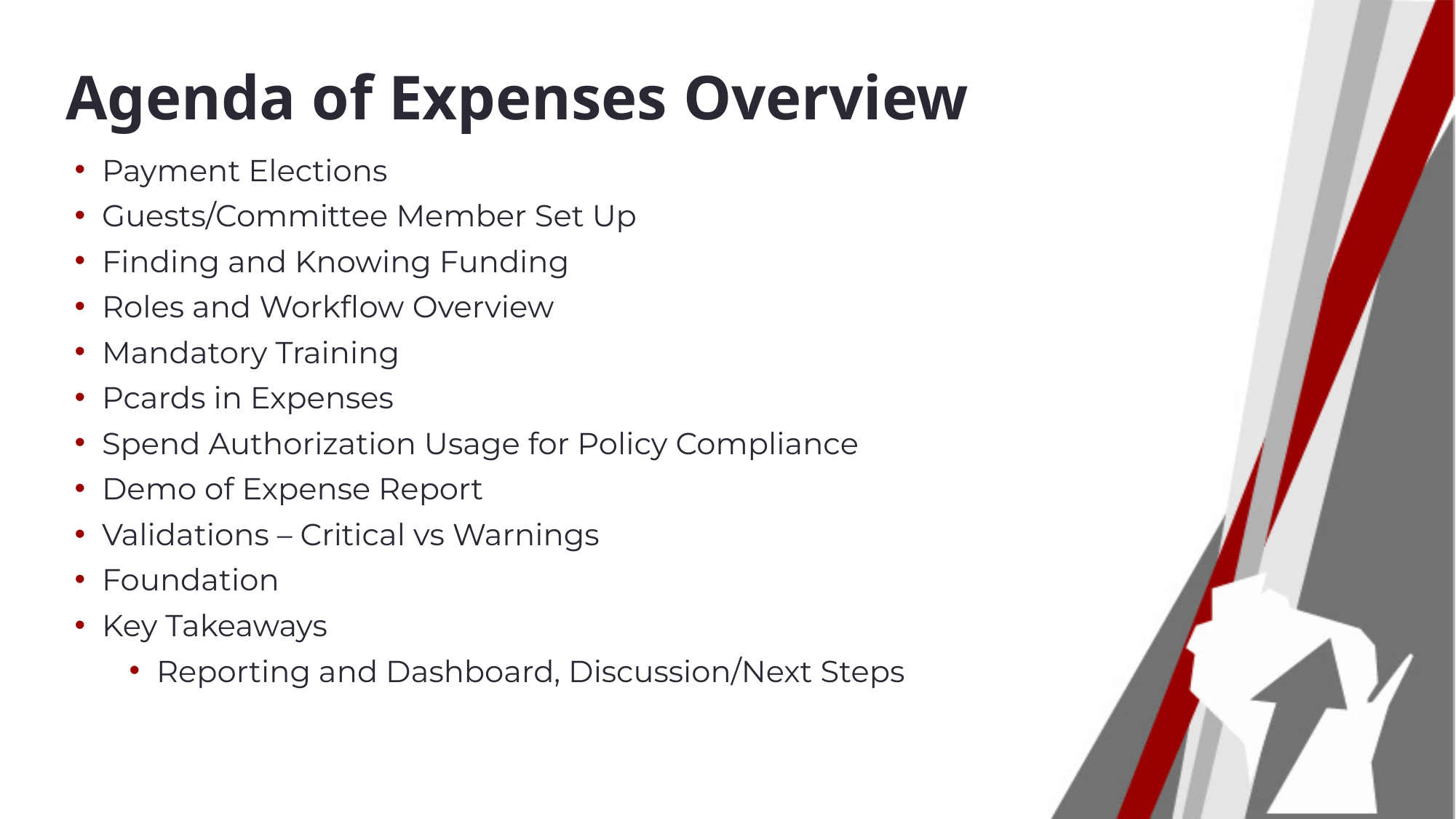

# Agenda of Expenses Overview
Payment Elections
Guests/Committee Member Set Up
Finding and Knowing Funding
Roles and Workflow Overview
Mandatory Training
Pcards in Expenses
Spend Authorization Usage for Policy Compliance
Demo of Expense Report
Validations – Critical vs Warnings
Foundation
Key Takeaways
Reporting and Dashboard, Discussion/Next Steps